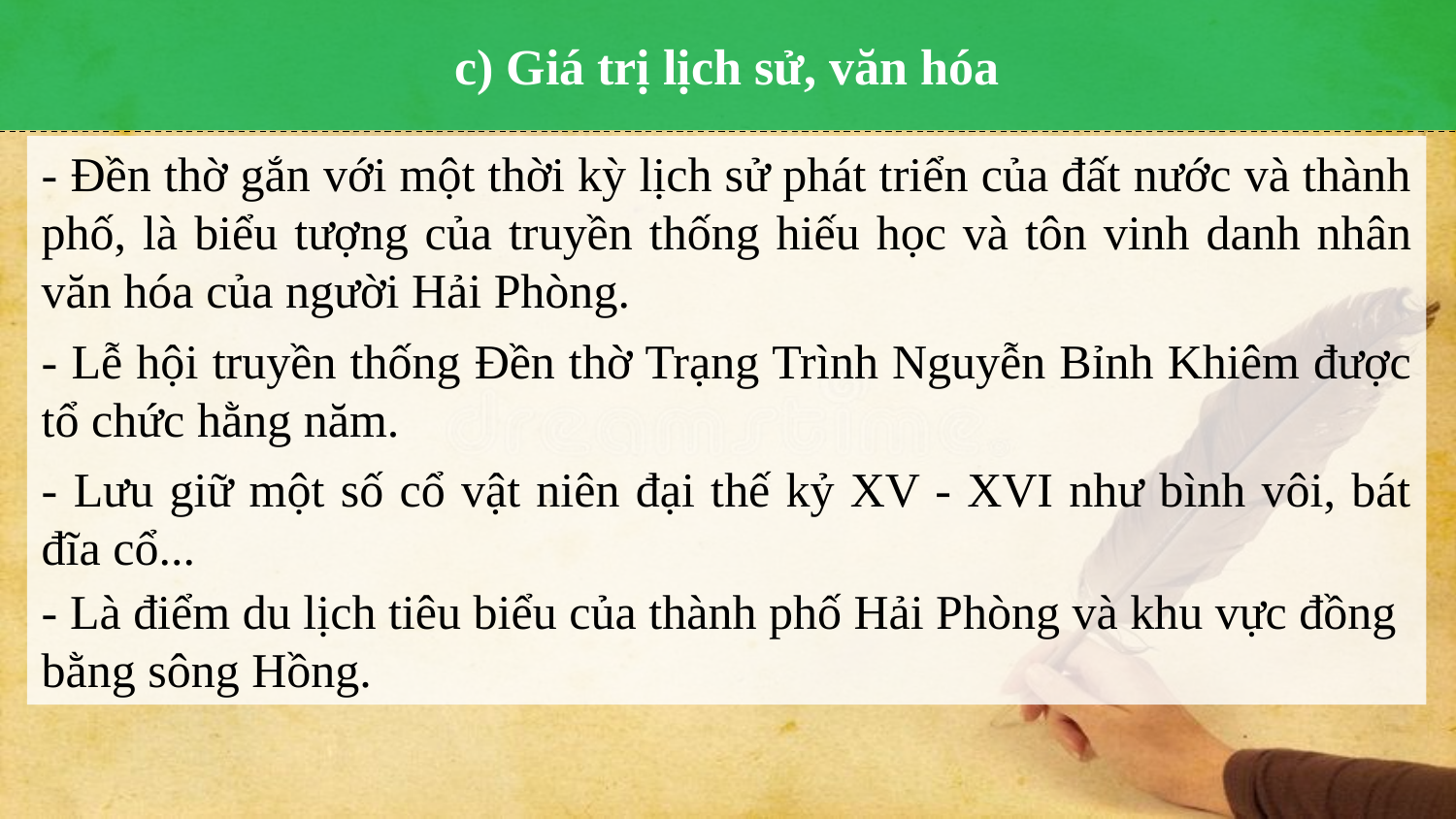

c) Giá trị lịch sử, văn hóa
- Đền thờ gắn với một thời kỳ lịch sử phát triển của đất nước và thành phố, là biểu tượng của truyền thống hiếu học và tôn vinh danh nhân văn hóa của người Hải Phòng.
- Lễ hội truyền thống Đền thờ Trạng Trình Nguyễn Bỉnh Khiêm được tổ chức hằng năm.
- Lưu giữ một số cổ vật niên đại thế kỷ XV - XVI như bình vôi, bát đĩa cổ...
- Là điểm du lịch tiêu biểu của thành phố Hải Phòng và khu vực đồng bằng sông Hồng.